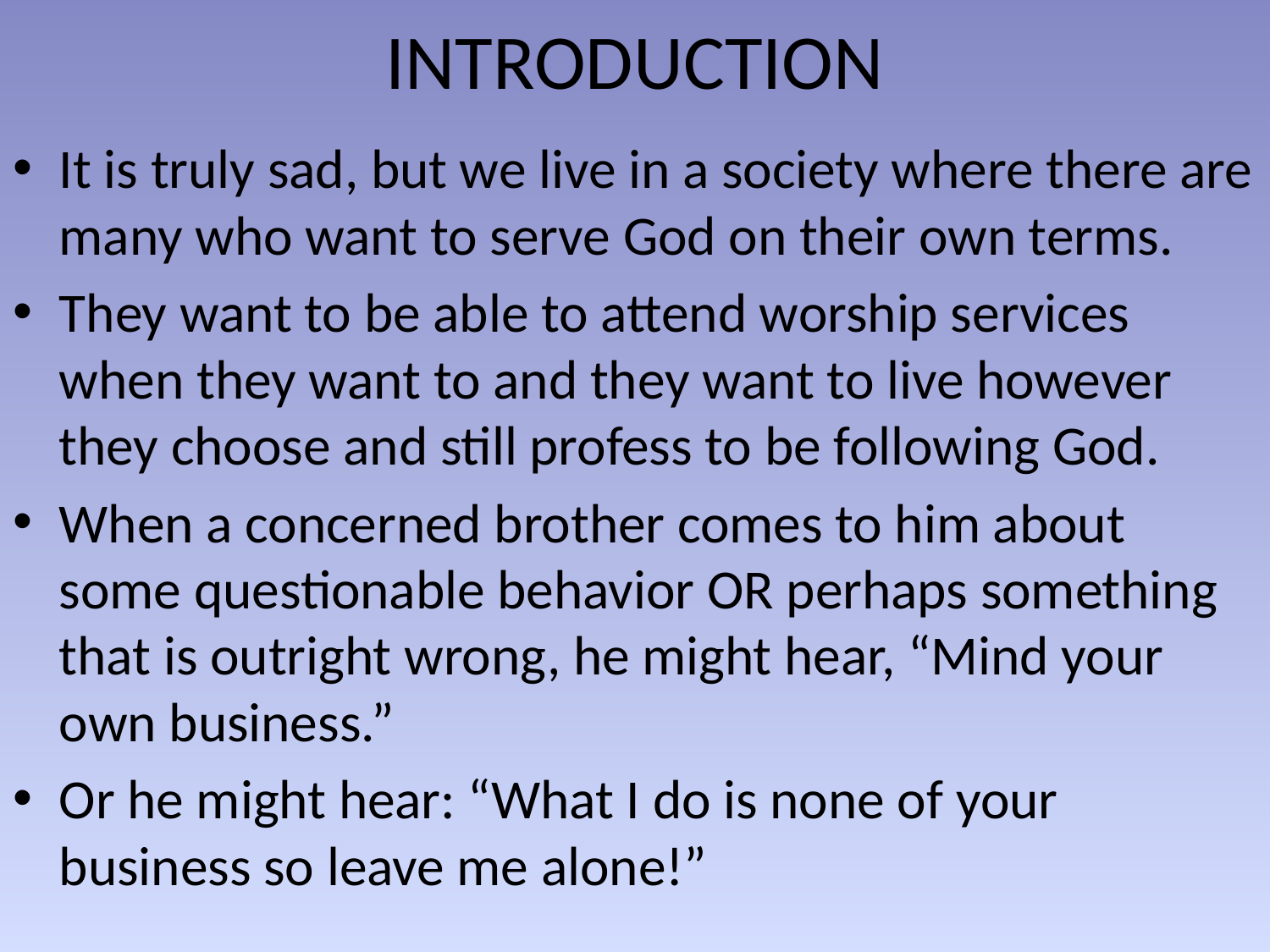

# INTRODUCTION
It is truly sad, but we live in a society where there are many who want to serve God on their own terms.
They want to be able to attend worship services when they want to and they want to live however they choose and still profess to be following God.
When a concerned brother comes to him about some questionable behavior OR perhaps something that is outright wrong, he might hear, “Mind your own business.”
Or he might hear: “What I do is none of your business so leave me alone!”